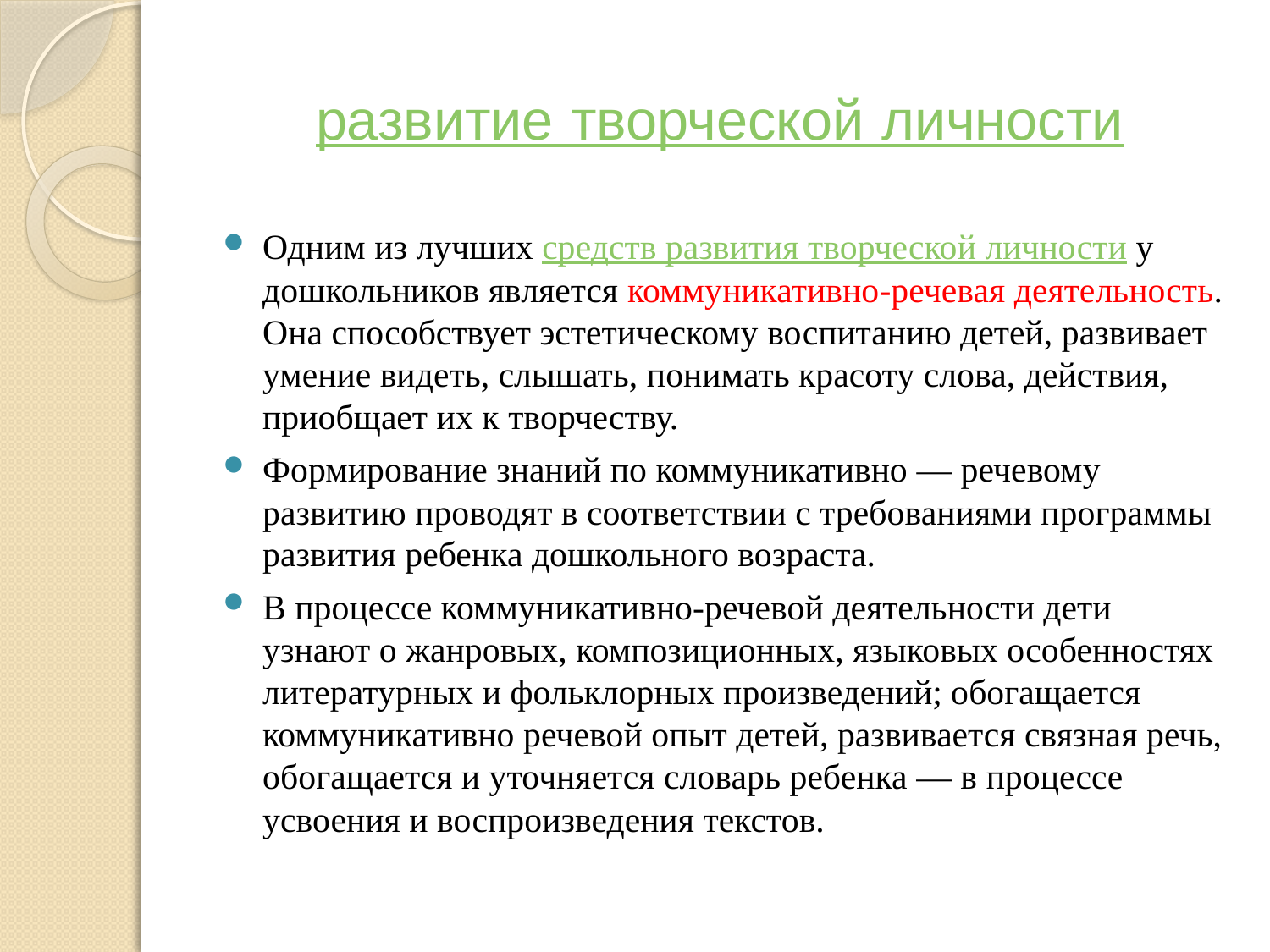

# развитие творческой личности
Одним из лучших средств развития творческой личности у дошкольников является коммуникативно-речевая деятельность. Она способствует эстетическому воспитанию детей, развивает умение видеть, слышать, понимать красоту слова, действия, приобщает их к творчеству.
Формирование знаний по коммуникативно — речевому развитию проводят в соответствии с требованиями программы развития ребенка дошкольного возраста.
В процессе коммуникативно-речевой деятельности дети узнают о жанровых, композиционных, языковых особенностях литературных и фольклорных произведений; обогащается коммуникативно речевой опыт детей, развивается связная речь, обогащается и уточняется словарь ребенка — в процессе усвоения и воспроизведения текстов.